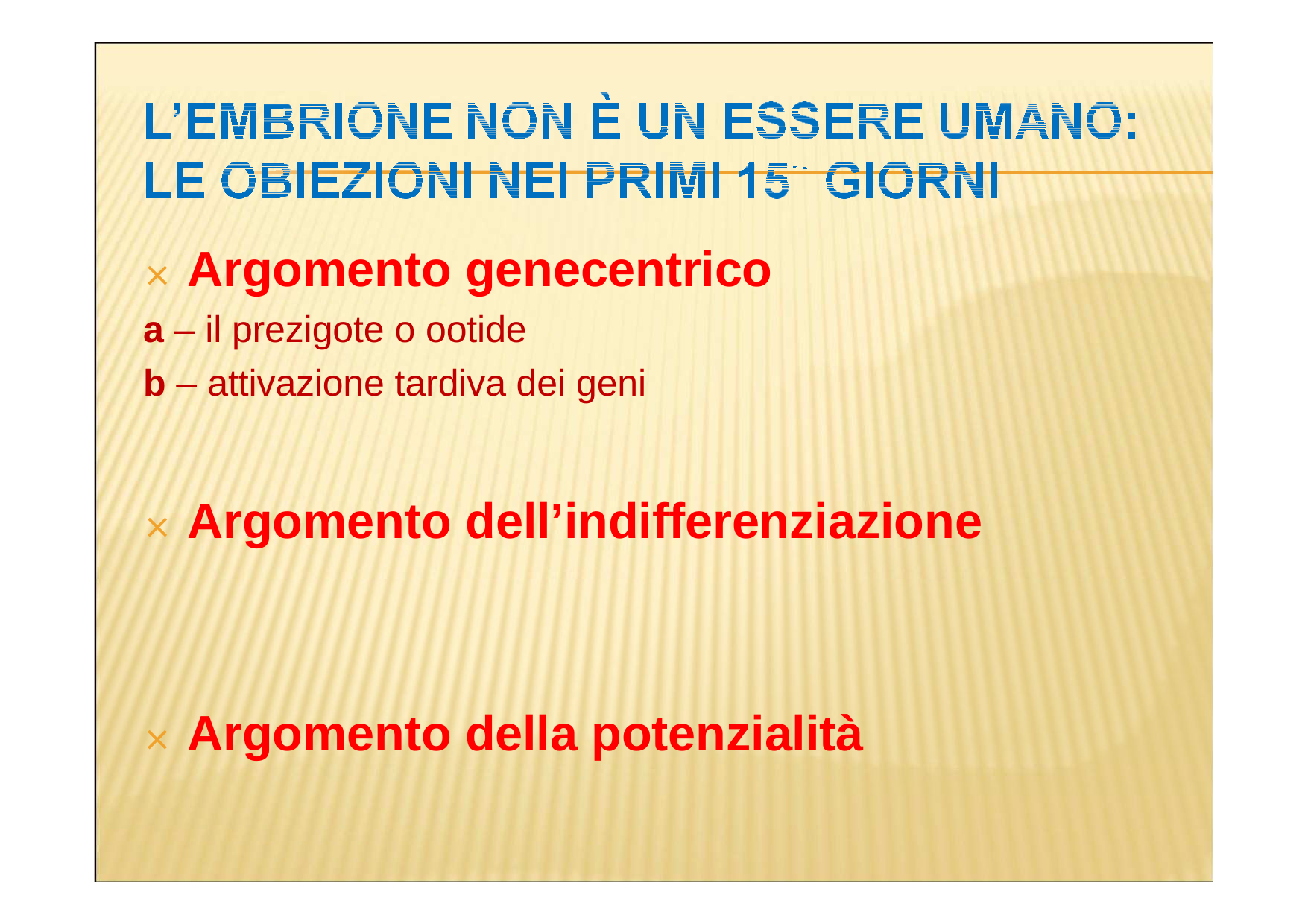

# × Argomento genecentrico
a – il prezigote o ootide
b – attivazione tardiva dei geni

× Argomento dell’indifferenziazione
× Argomento della potenzialità